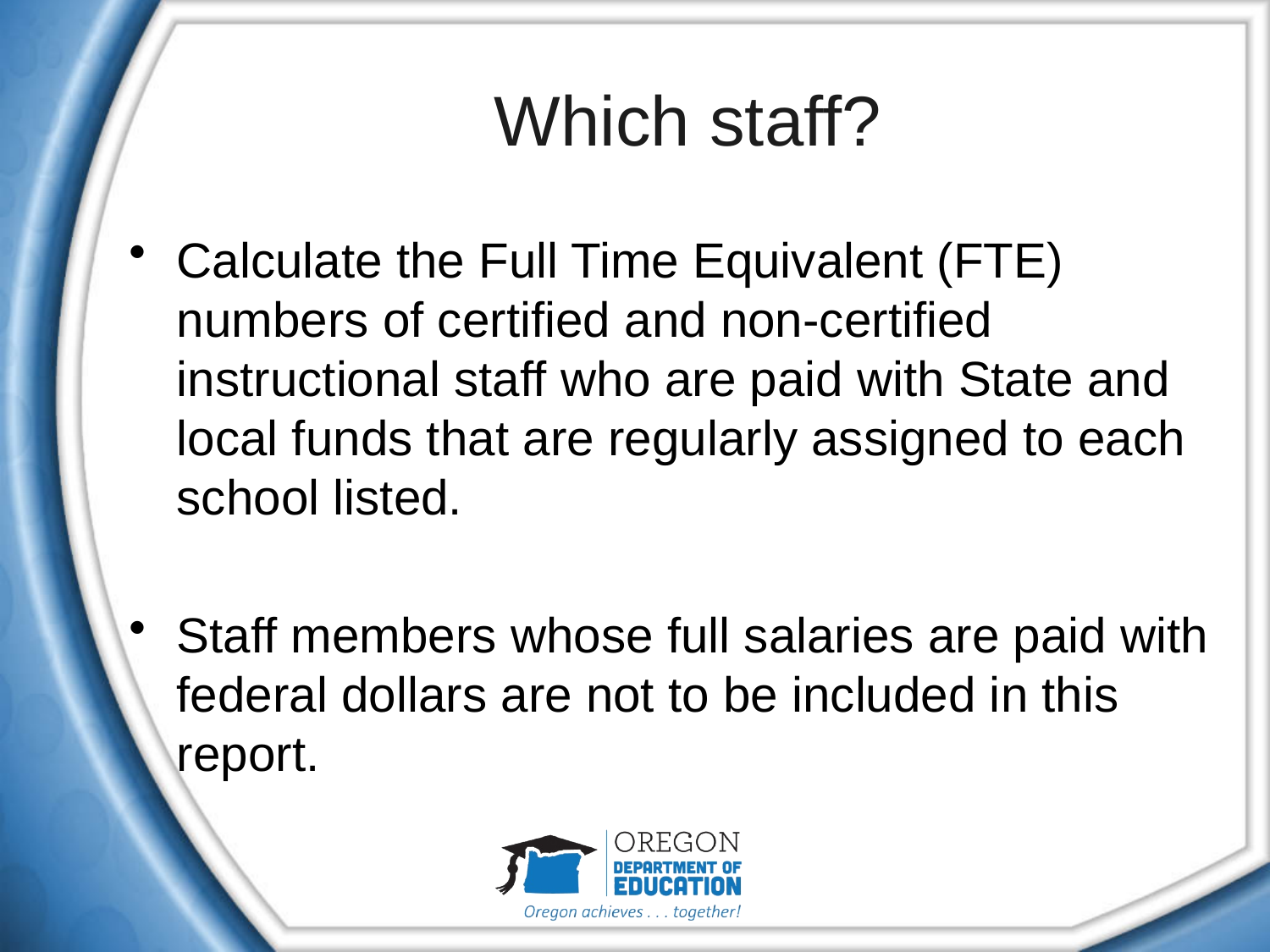

# Which staff?
Calculate the Full Time Equivalent (FTE) numbers of certified and non-certified instructional staff who are paid with State and local funds that are regularly assigned to each school listed.

Staff members whose full salaries are paid with federal dollars are not to be included in this report.